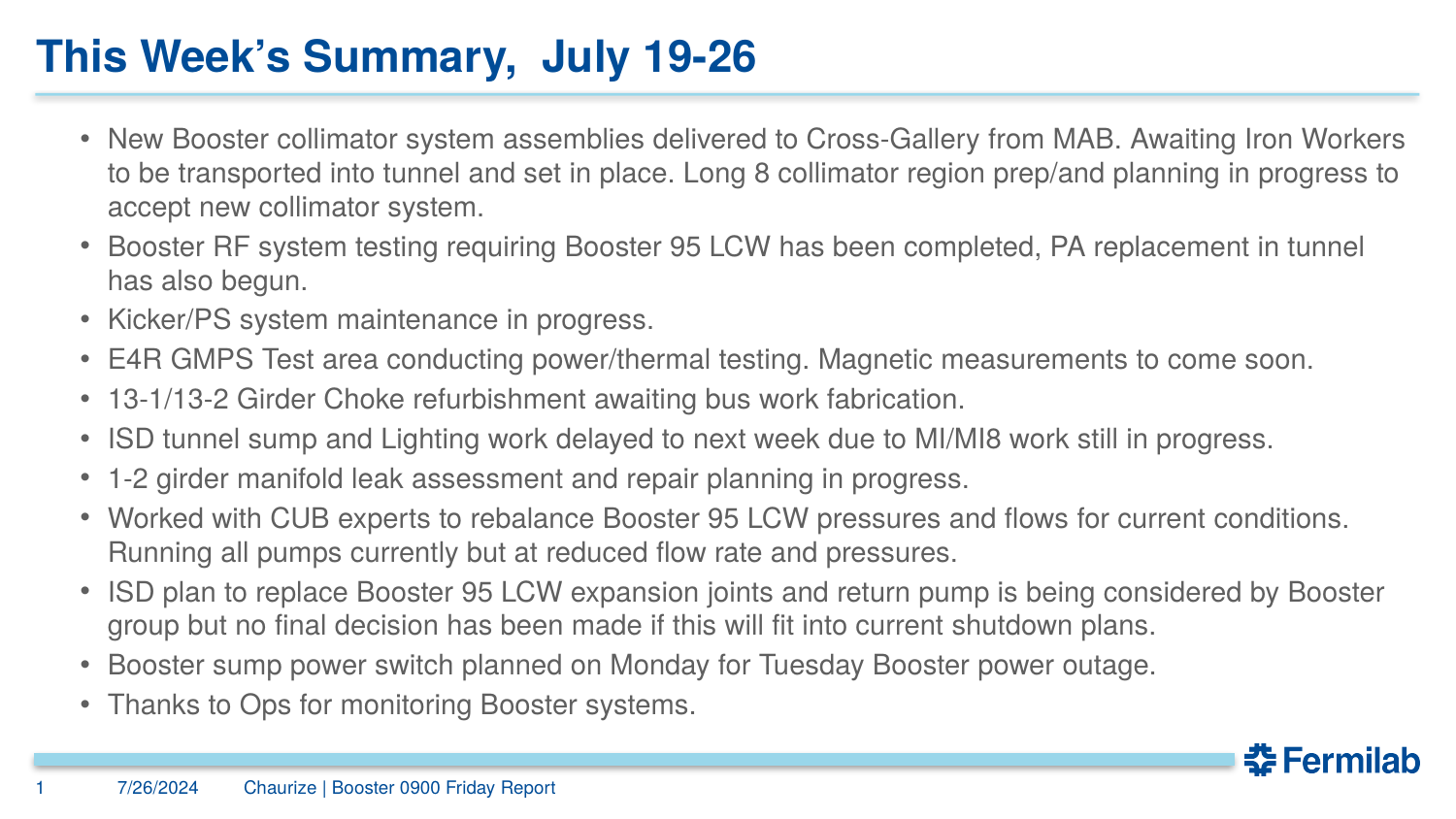

# This Week’s Summary,  July 19-26

New Booster collimator system assemblies delivered to Cross-Gallery from MAB. Awaiting Iron Workers to be transported into tunnel and set in place. Long 8 collimator region prep/and planning in progress to accept new collimator system.
Booster RF system testing requiring Booster 95 LCW has been completed, PA replacement in tunnel has also begun.
Kicker/PS system maintenance in progress.
E4R GMPS Test area conducting power/thermal testing. Magnetic measurements to come soon.
13-1/13-2 Girder Choke refurbishment awaiting bus work fabrication.
ISD tunnel sump and Lighting work delayed to next week due to MI/MI8 work still in progress.
1-2 girder manifold leak assessment and repair planning in progress.
Worked with CUB experts to rebalance Booster 95 LCW pressures and flows for current conditions. Running all pumps currently but at reduced flow rate and pressures.
ISD plan to replace Booster 95 LCW expansion joints and return pump is being considered by Booster group but no final decision has been made if this will fit into current shutdown plans.
Booster sump power switch planned on Monday for Tuesday Booster power outage.
Thanks to Ops for monitoring Booster systems.

1
7/26/2024
Chaurize | Booster 0900 Friday Report